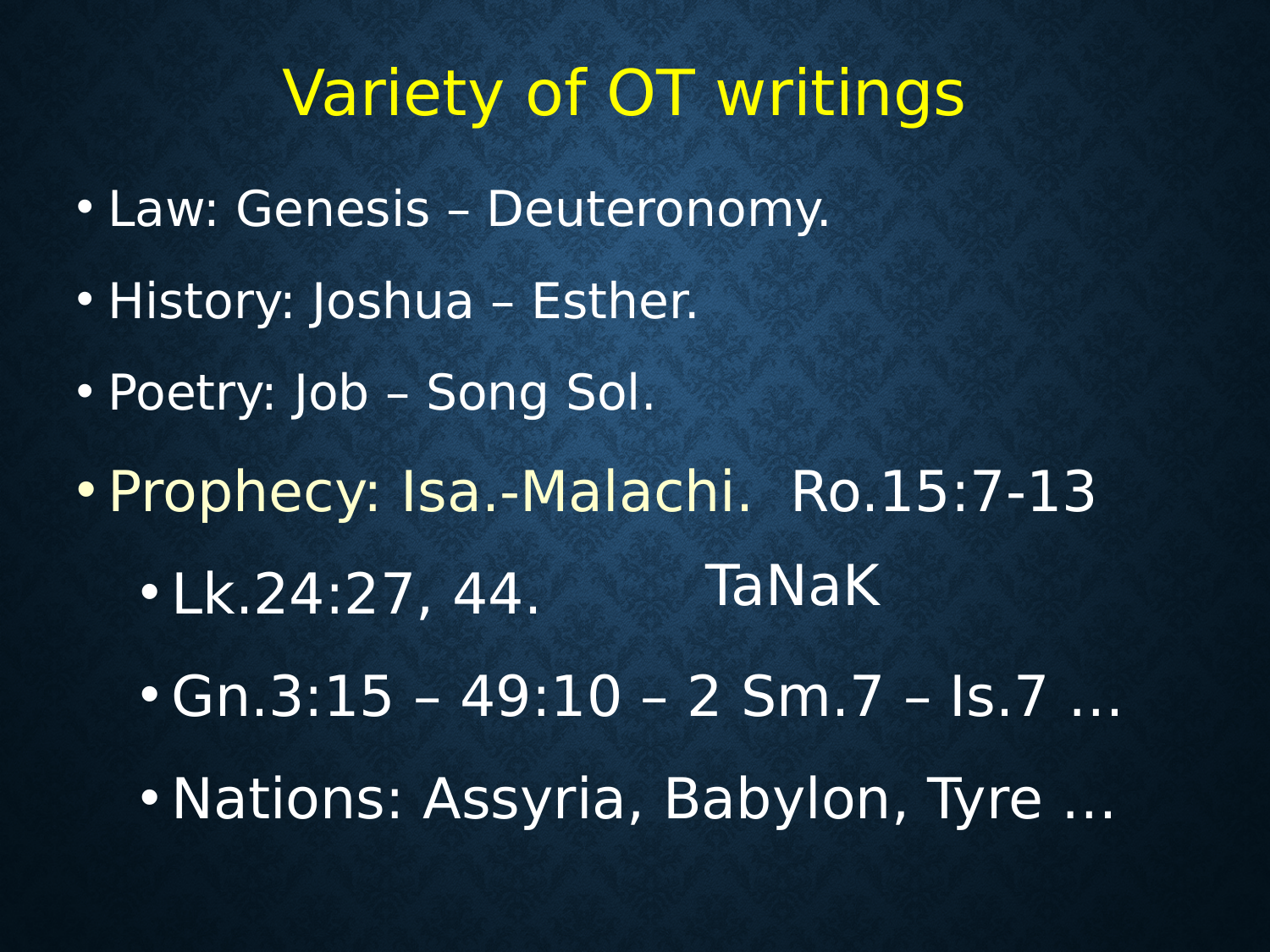

# Variety of OT writings
Law: Genesis – Deuteronomy.
History: Joshua – Esther.
Poetry: Job – Song Sol.
Prophecy: Isa.-Malachi.  Ro.15:7-13
Lk.24:27, 44.
Gn.3:15 – 49:10 – 2 Sm.7 – Is.7 …
Nations: Assyria, Babylon, Tyre …
TaNaK